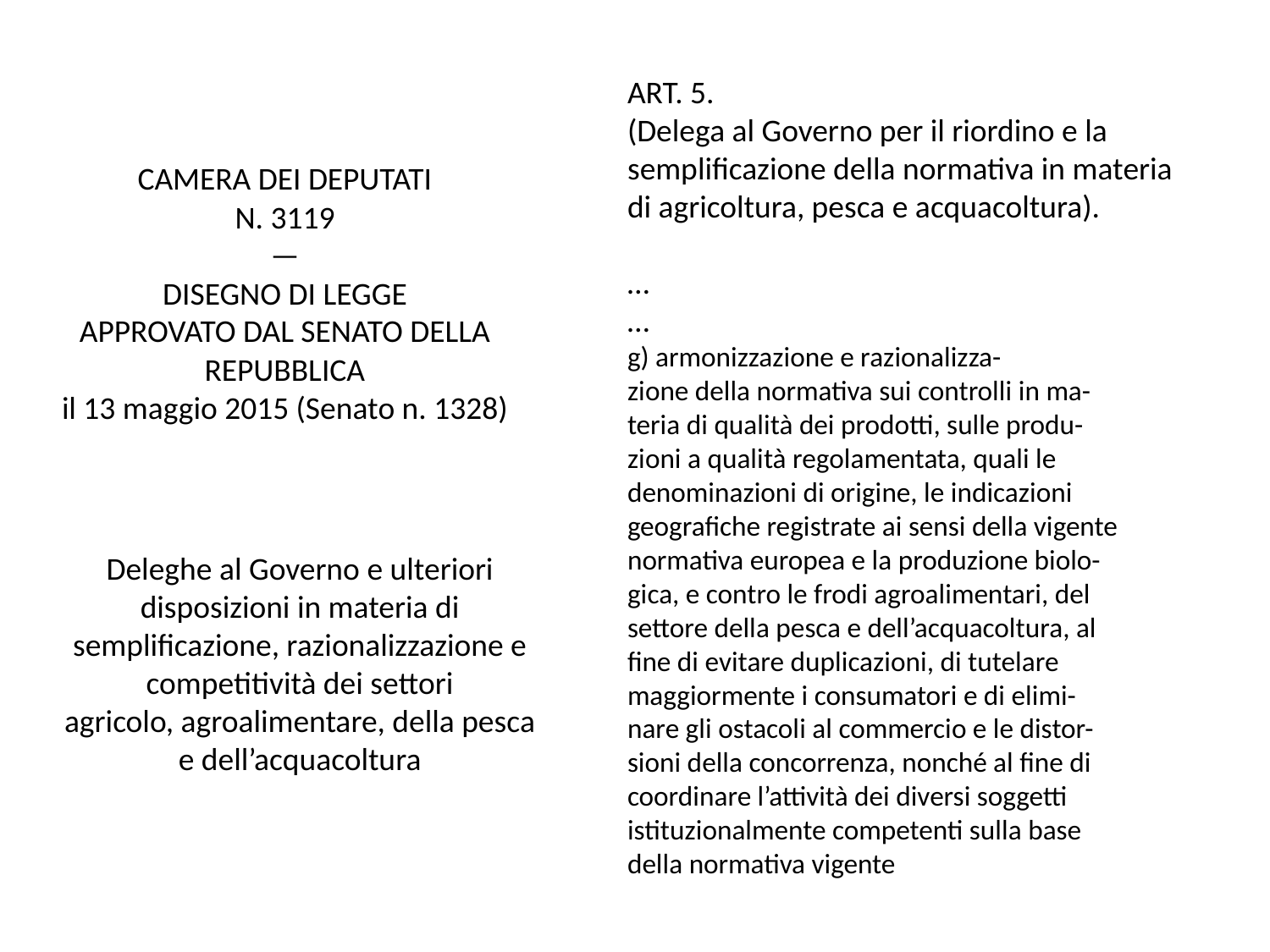

ART. 5.
(Delega al Governo per il riordino e la
semplificazione della normativa in materia
di agricoltura, pesca e acquacoltura).

…
…
g) armonizzazione e razionalizza-
zione della normativa sui controlli in ma-
teria di qualità dei prodotti, sulle produ-
zioni a qualità regolamentata, quali le
denominazioni di origine, le indicazioni
geografiche registrate ai sensi della vigente
normativa europea e la produzione biolo-
gica, e contro le frodi agroalimentari, del
settore della pesca e dell’acquacoltura, al
fine di evitare duplicazioni, di tutelare
maggiormente i consumatori e di elimi-
nare gli ostacoli al commercio e le distor-
sioni della concorrenza, nonché al fine di
coordinare l’attività dei diversi soggetti
istituzionalmente competenti sulla base
della normativa vigente
CAMERA DEI DEPUTATI
N. 3119
—
DISEGNO DI LEGGE
APPROVATO DAL SENATO DELLA REPUBBLICA
il 13 maggio 2015 (Senato n. 1328)
Deleghe al Governo e ulteriori disposizioni in materia di
semplificazione, razionalizzazione e competitività dei settori
agricolo, agroalimentare, della pesca e dell’acquacoltura